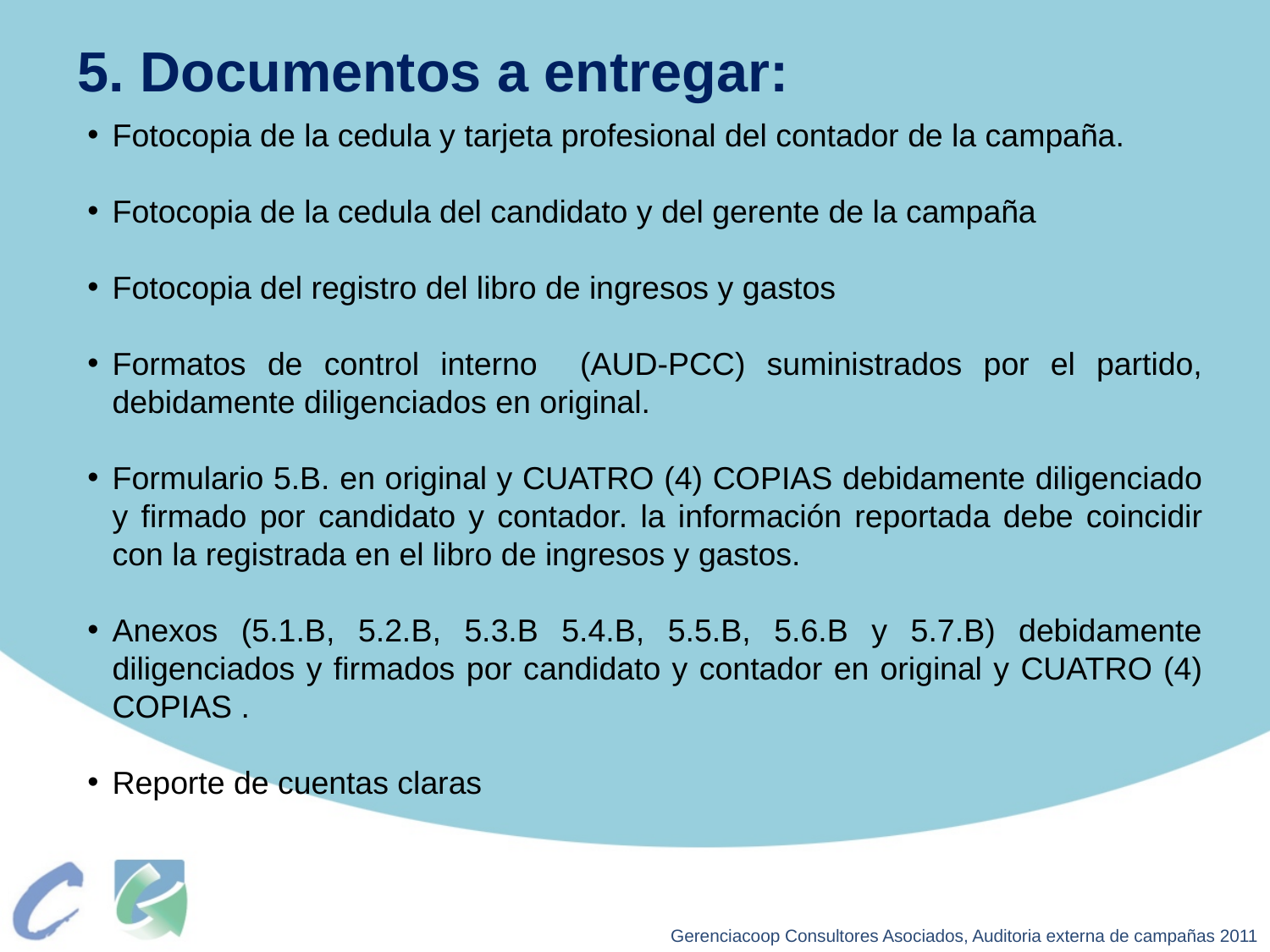

# 5. Documentos a entregar:
Fotocopia de la cedula y tarjeta profesional del contador de la campaña.

Fotocopia de la cedula del candidato y del gerente de la campaña

Fotocopia del registro del libro de ingresos y gastos

Formatos de control interno  (AUD-PCC) suministrados por el partido, debidamente diligenciados en original.

Formulario 5.B. en original y CUATRO (4) COPIAS debidamente diligenciado y firmado por candidato y contador. la información reportada debe coincidir con la registrada en el libro de ingresos y gastos.

Anexos (5.1.B, 5.2.B, 5.3.B 5.4.B, 5.5.B, 5.6.B y 5.7.B) debidamente diligenciados y firmados por candidato y contador en original y CUATRO (4) COPIAS .

Reporte de cuentas claras
Gerenciacoop Consultores Asociados, Auditoria externa de campañas 2011